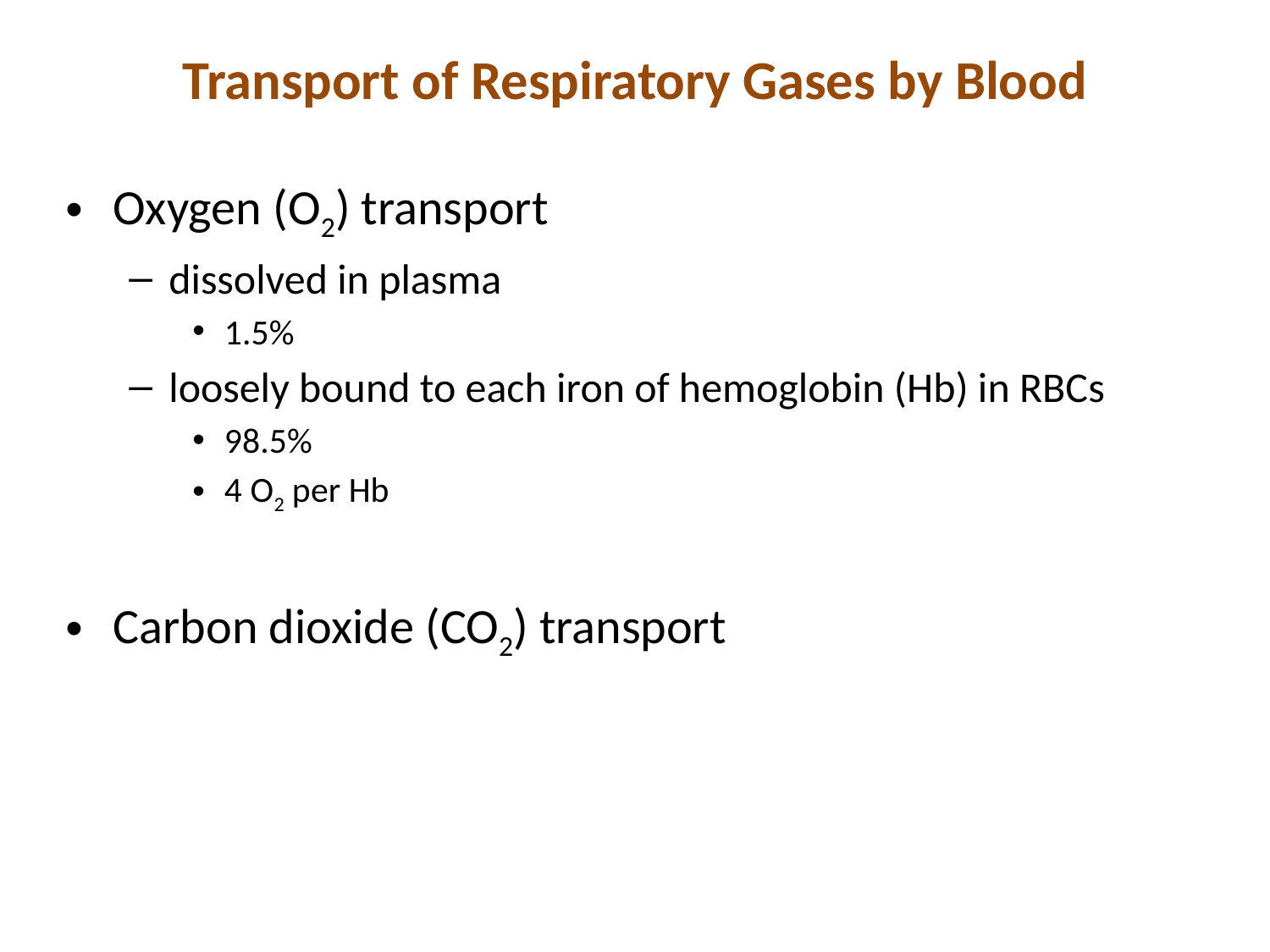

# Transport of Respiratory Gases by Blood
Oxygen (O2) transport
dissolved in plasma
1.5%
loosely bound to each iron of hemoglobin (Hb) in RBCs
98.5%
4 O2 per Hb

Carbon dioxide (CO2) transport